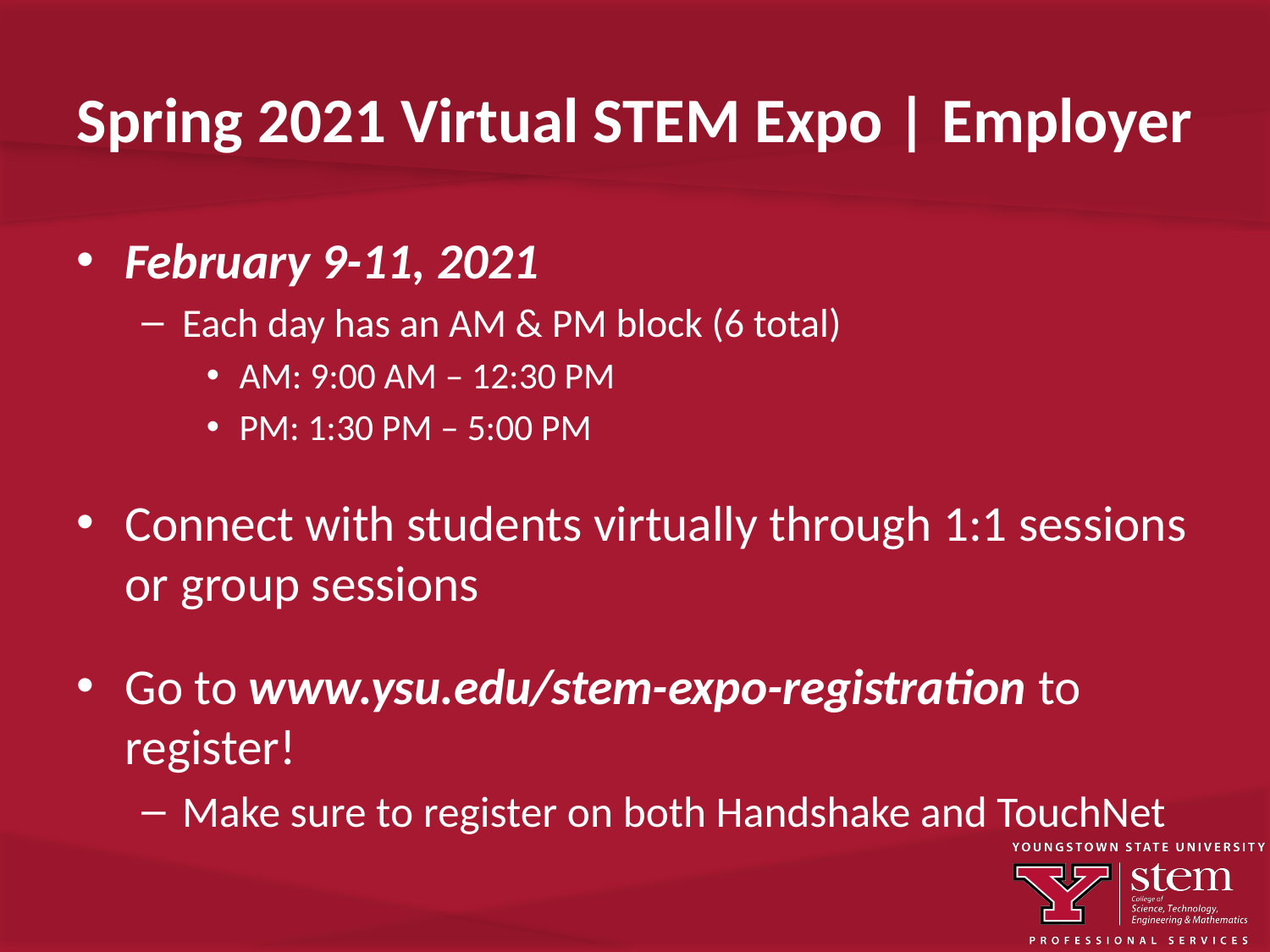

# Spring 2021 Virtual STEM Expo | Employer
February 9-11, 2021
Each day has an AM & PM block (6 total)
AM: 9:00 AM – 12:30 PM
PM: 1:30 PM – 5:00 PM

Connect with students virtually through 1:1 sessions or group sessions

Go to www.ysu.edu/stem-expo-registration to register!
Make sure to register on both Handshake and TouchNet